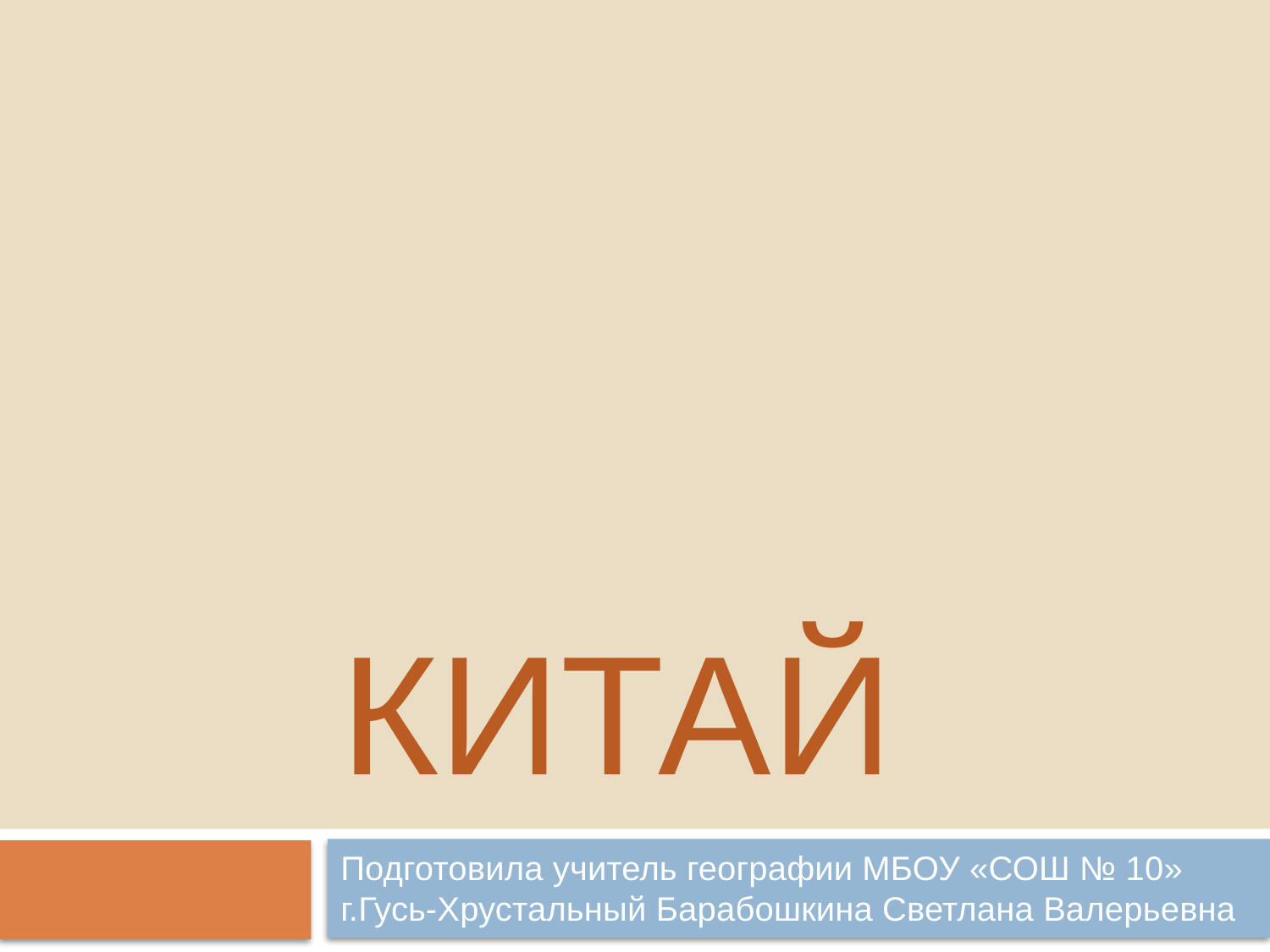

# Китай
Подготовила учитель географии МБОУ «СОШ № 10» г.Гусь-Хрустальный Барабошкина Светлана Валерьевна